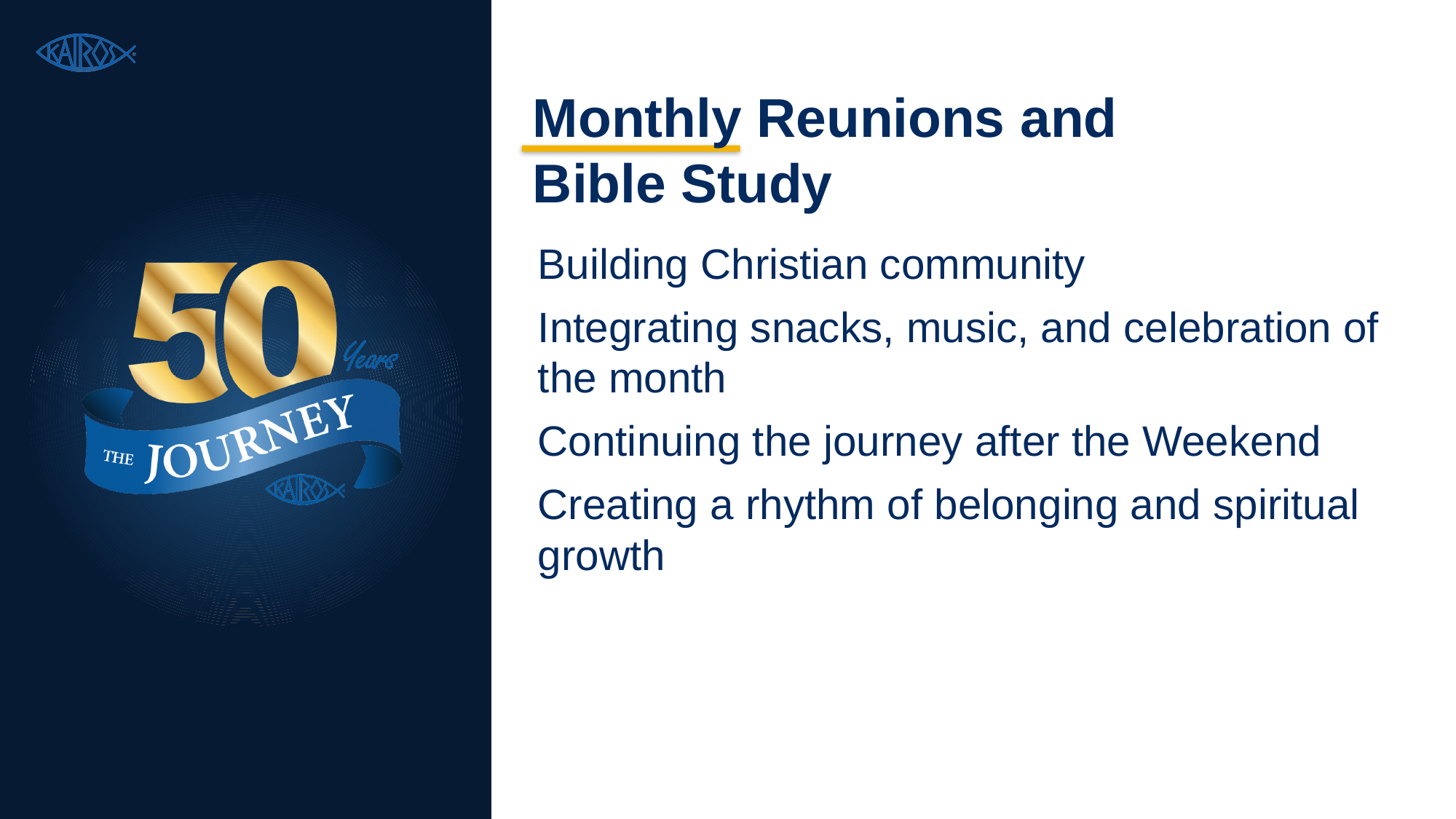

Monthly Reunions and Bible Study

Building Christian community
Integrating snacks, music, and celebration of the month
Continuing the journey after the Weekend
Creating a rhythm of belonging and spiritual growth